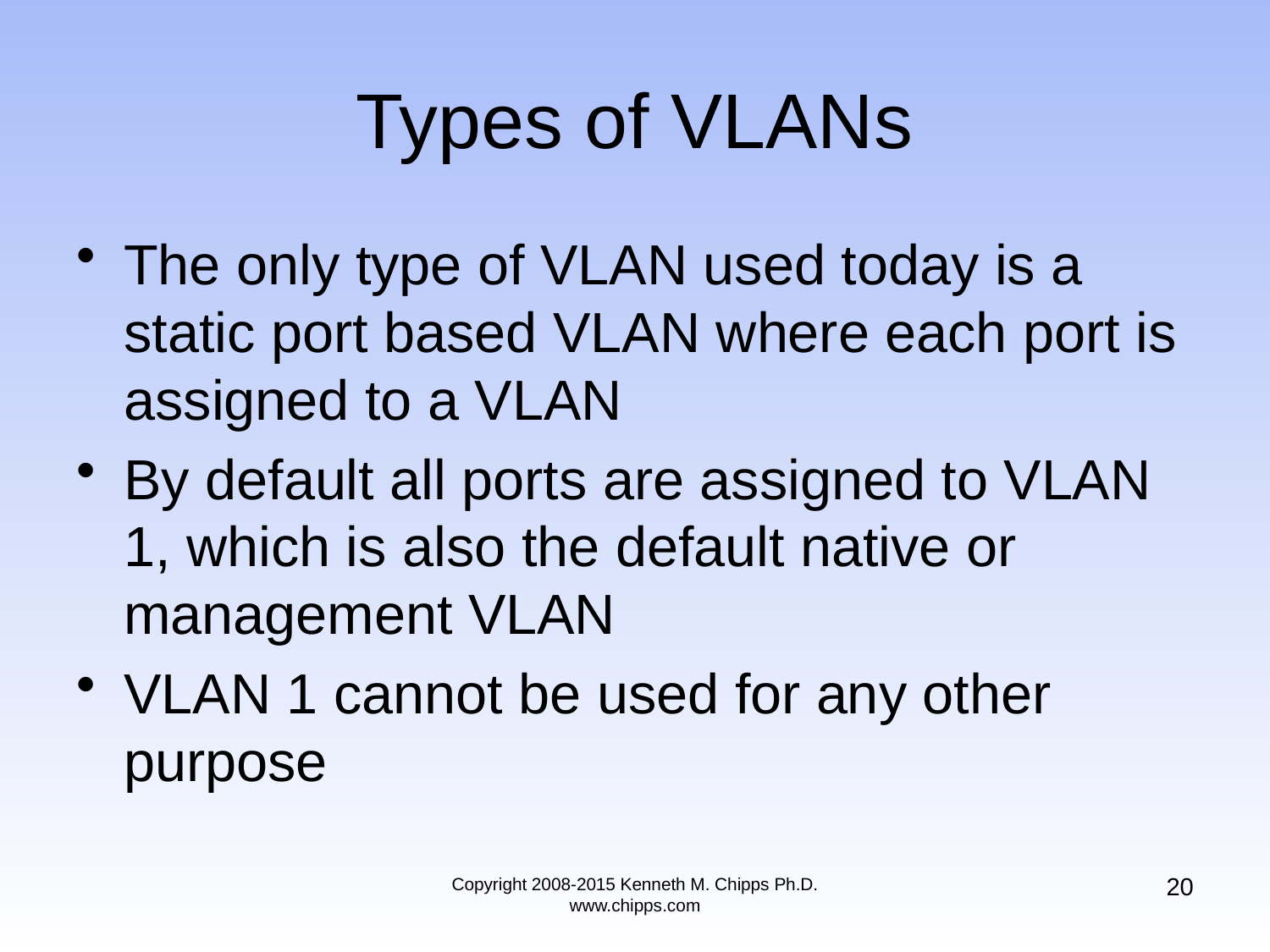

The only type of VLAN used today is a static port based VLAN where each port is assigned to a VLAN
By default all ports are assigned to VLAN 1, which is also the default native or management VLAN
VLAN 1 cannot be used for any other purpose
# Types of VLANs
20
Copyright 2008-2015 Kenneth M. Chipps Ph.D. www.chipps.com